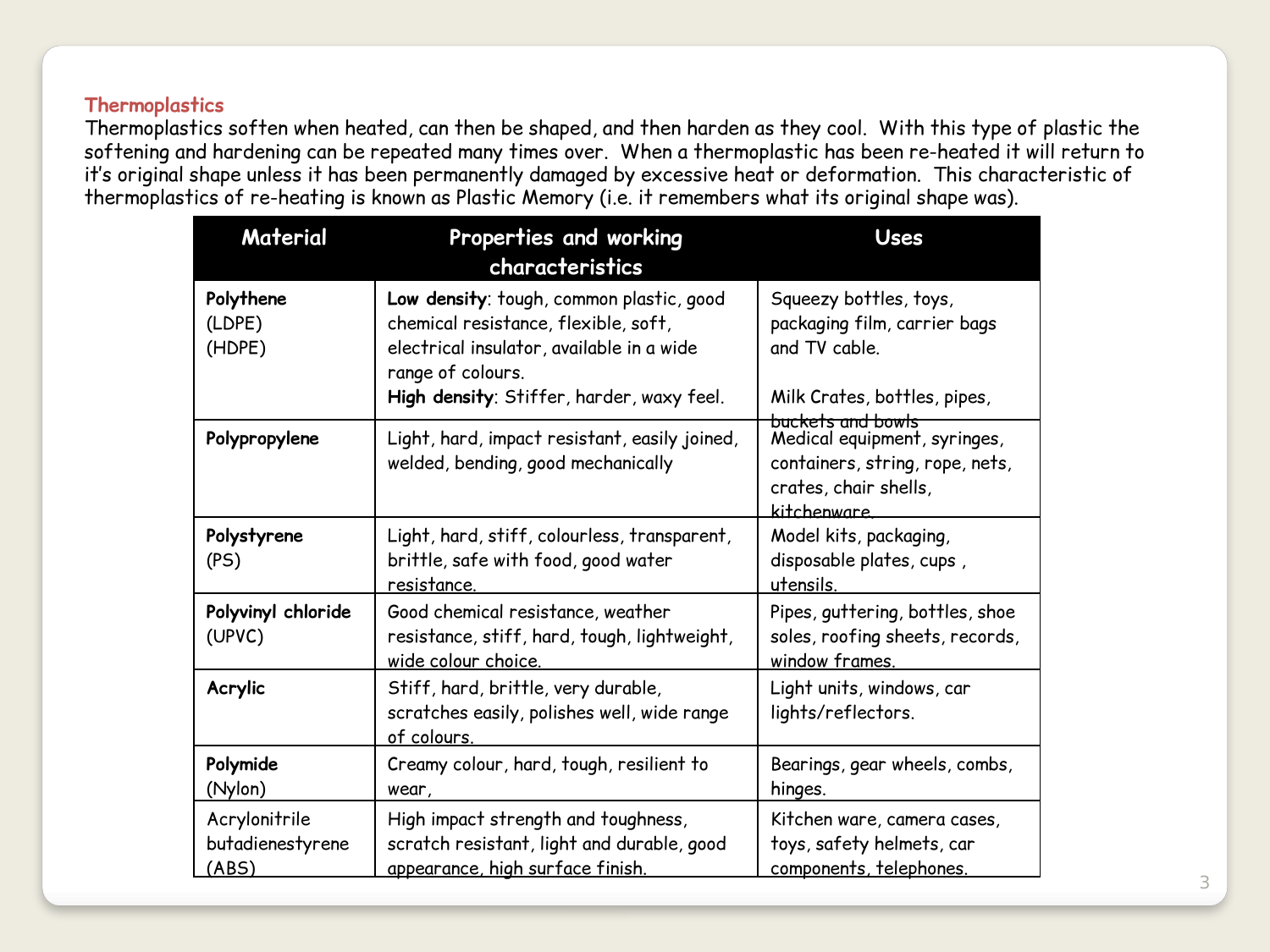

Thermoplastics
Thermoplastics soften when heated, can then be shaped, and then harden as they cool.  With this type of plastic the softening and hardening can be repeated many times over.  When a thermoplastic has been re-heated it will return to it’s original shape unless it has been permanently damaged by excessive heat or deformation.  This characteristic of thermoplastics of re-heating is known as Plastic Memory (i.e. it remembers what its original shape was).
| Material | Properties and working characteristics | Uses |
| --- | --- | --- |
| Polythene (LDPE) (HDPE) | Low density: tough, common plastic, good chemical resistance, flexible, soft, electrical insulator, available in a wide range of colours. High density: Stiffer, harder, waxy feel. | Squeezy bottles, toys, packaging film, carrier bags and TV cable. Milk Crates, bottles, pipes, buckets and bowls |
| Polypropylene | Light, hard, impact resistant, easily joined, welded, bending, good mechanically | Medical equipment, syringes, containers, string, rope, nets, crates, chair shells, kitchenware. |
| Polystyrene (PS) | Light, hard, stiff, colourless, transparent, brittle, safe with food, good water resistance. | Model kits, packaging, disposable plates, cups , utensils. |
| Polyvinyl chloride (UPVC) | Good chemical resistance, weather resistance, stiff, hard, tough, lightweight, wide colour choice. | Pipes, guttering, bottles, shoe soles, roofing sheets, records, window frames. |
| Acrylic | Stiff, hard, brittle, very durable, scratches easily, polishes well, wide range of colours. | Light units, windows, car lights/reflectors. |
| Polymide (Nylon) | Creamy colour, hard, tough, resilient to wear, | Bearings, gear wheels, combs, hinges. |
| Acrylonitrile butadienestyrene (ABS) | High impact strength and toughness, scratch resistant, light and durable, good appearance, high surface finish. | Kitchen ware, camera cases, toys, safety helmets, car components, telephones. |
3